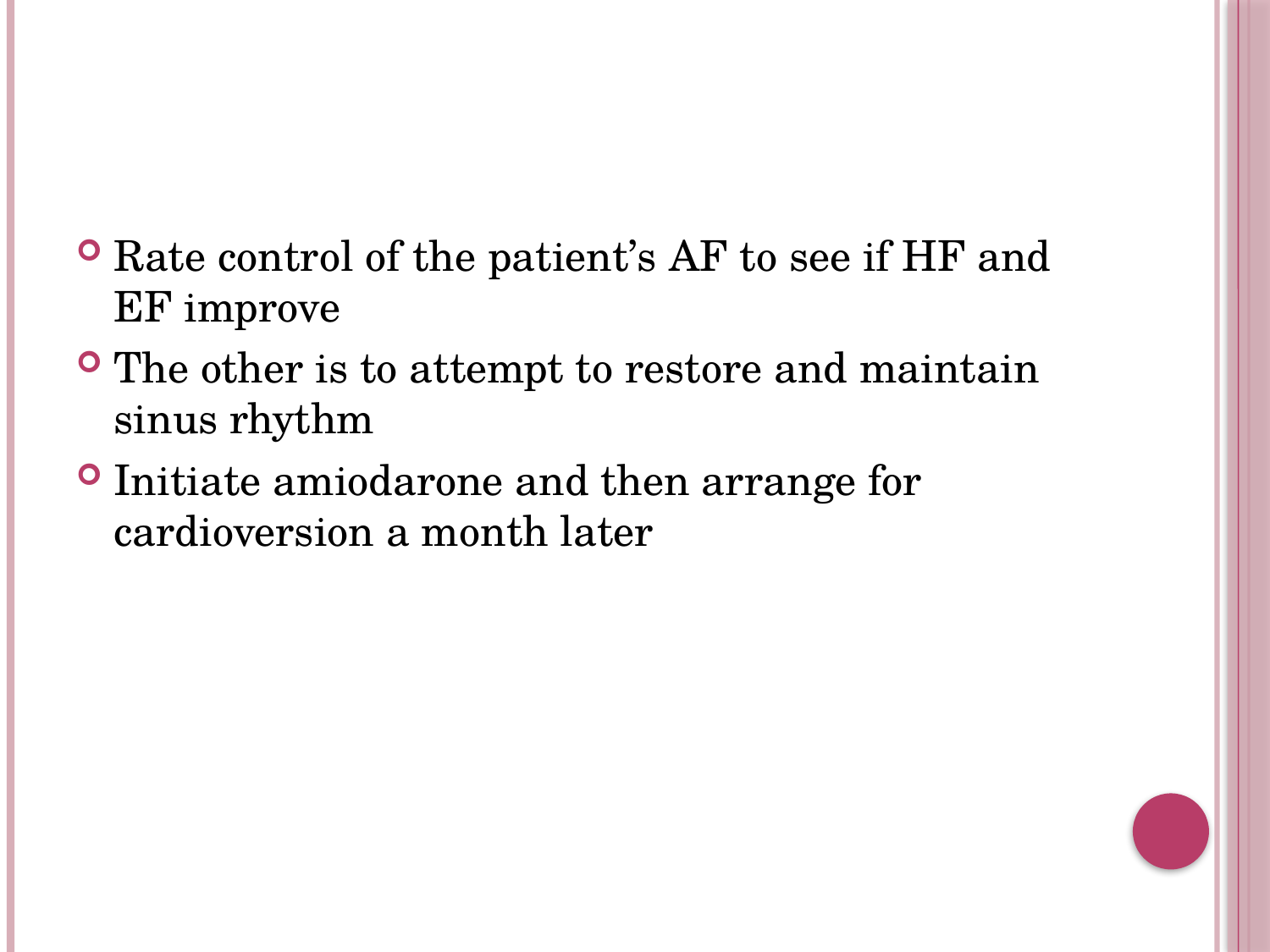

#
Rate control of the patient’s AF to see if HF and EF improve
The other is to attempt to restore and maintain sinus rhythm
Initiate amiodarone and then arrange for cardioversion a month later